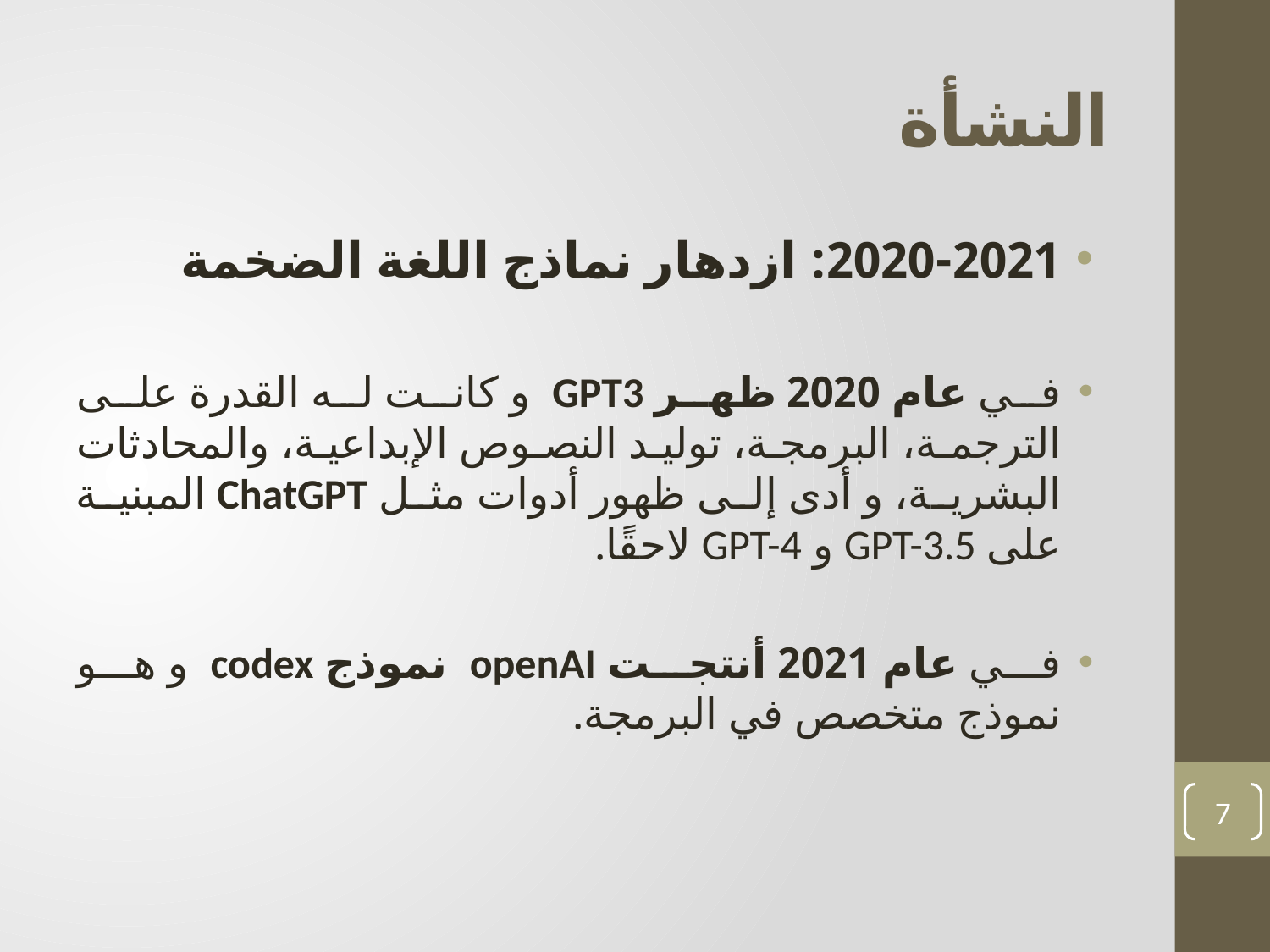

# النشأة
2020-2021: ازدهار نماذج اللغة الضخمة

في عام 2020 ظهر GPT3  و كانت له القدرة على الترجمة، البرمجة، توليد النصوص الإبداعية، والمحادثات البشرية، و أدى إلى ظهور أدوات مثل ChatGPT المبنية على GPT-3.5 و GPT-4 لاحقًا.

في عام 2021 أنتجت openAI  نموذج codex  و هو نموذج متخصص في البرمجة.
7